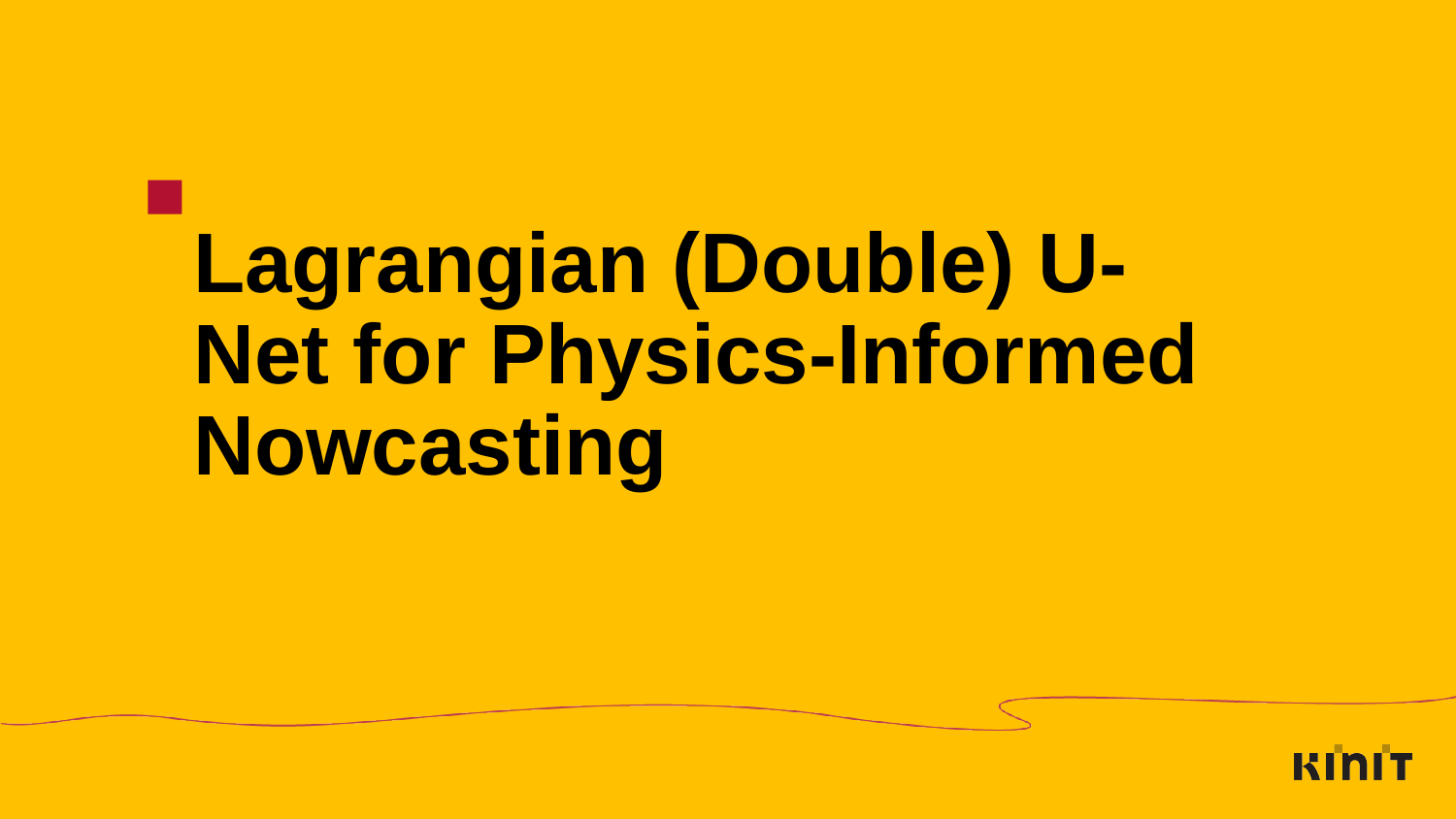

# Lagrangian (Double) U-Net for Physics-Informed Nowcasting